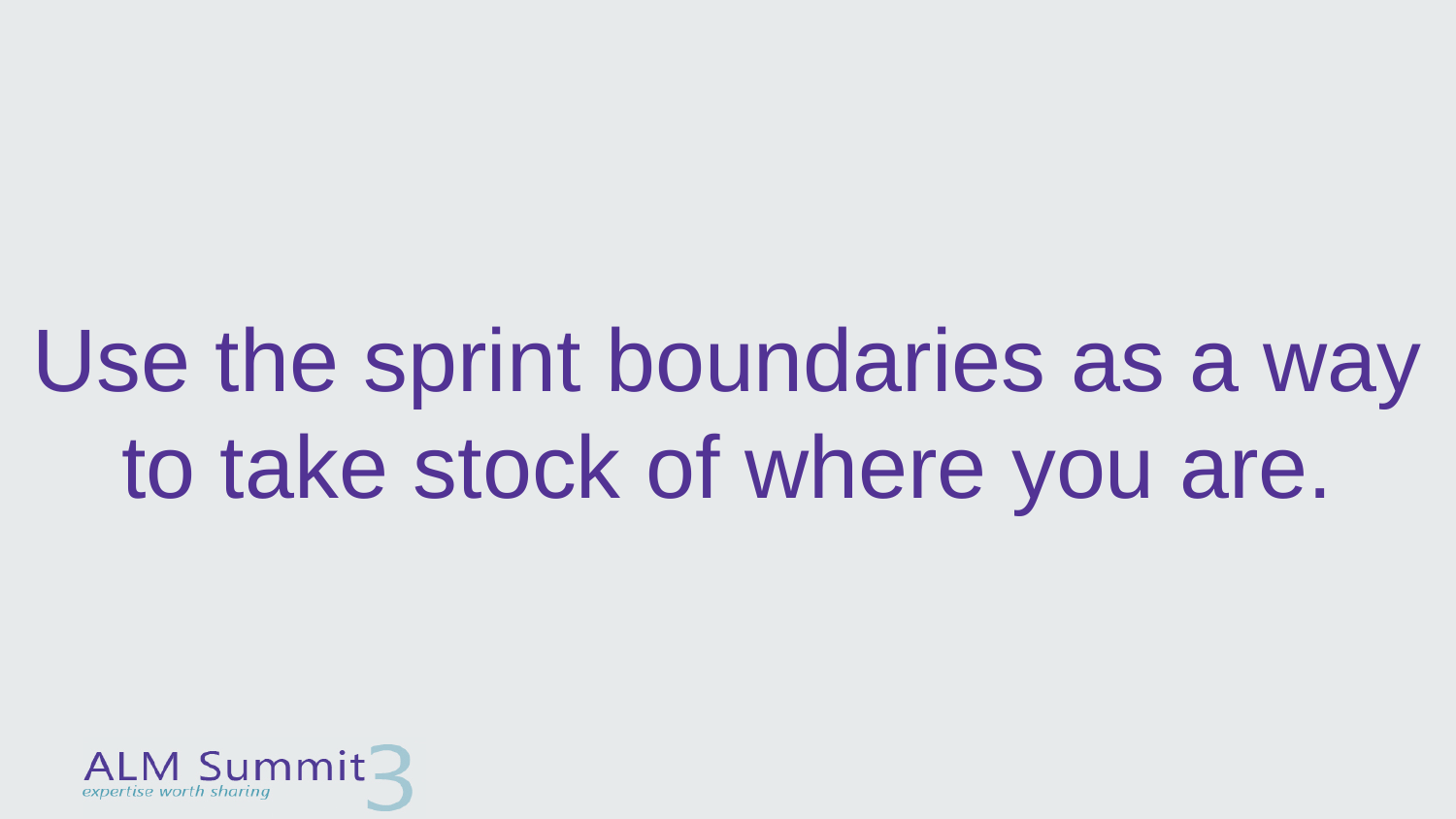

# Use the sprint boundaries as a way to take stock of where you are.